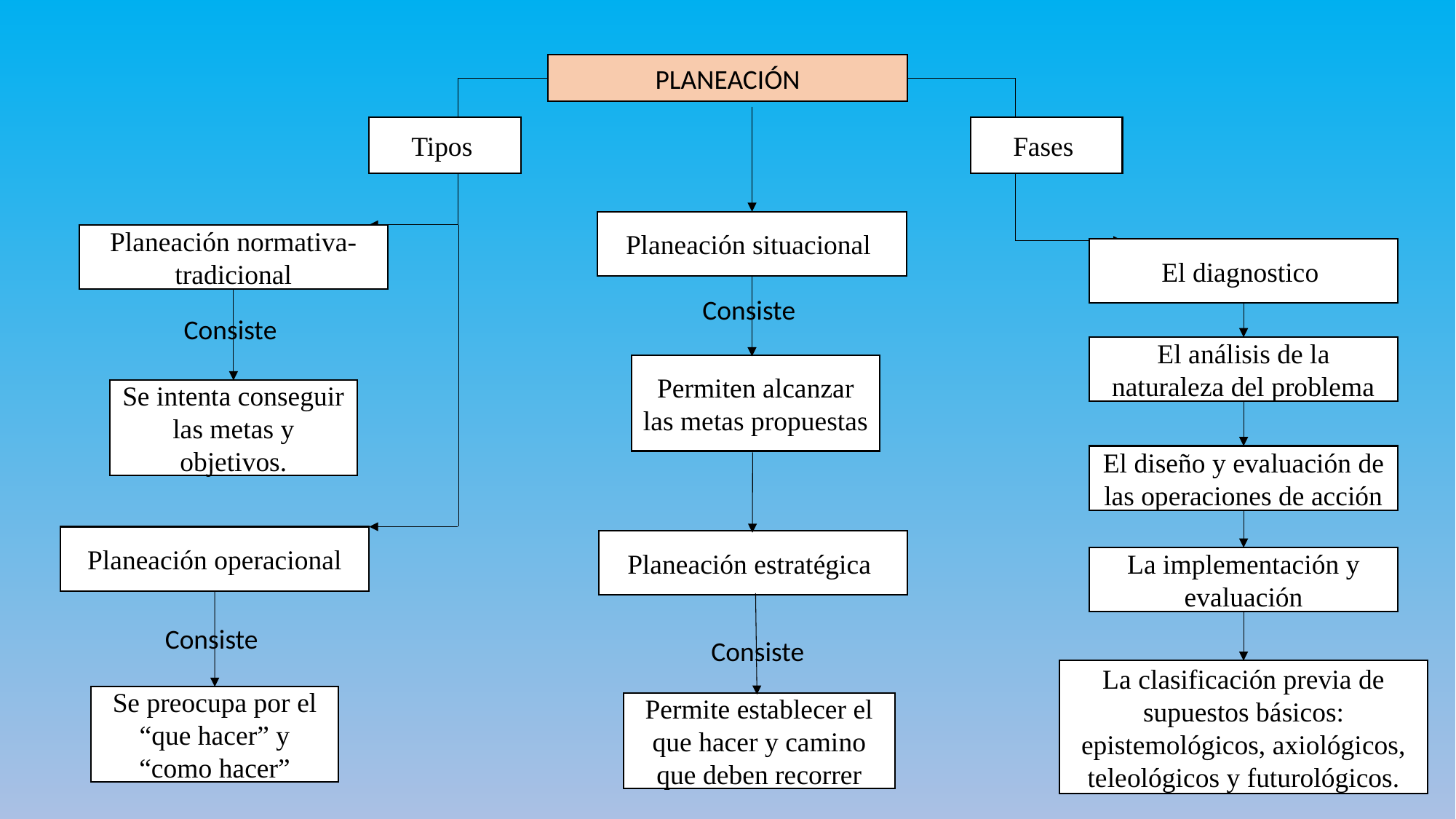

PLANEACIÓN
Fases
Tipos
Planeación situacional
Planeación normativa-tradicional
El diagnostico
Consiste
Consiste
El análisis de la naturaleza del problema
Permiten alcanzar las metas propuestas
Se intenta conseguir las metas y objetivos.
El diseño y evaluación de las operaciones de acción
Planeación operacional
Planeación estratégica
La implementación y evaluación
Consiste
Consiste
La clasificación previa de supuestos básicos: epistemológicos, axiológicos, teleológicos y futurológicos.
Se preocupa por el “que hacer” y “como hacer”
Permite establecer el que hacer y camino que deben recorrer